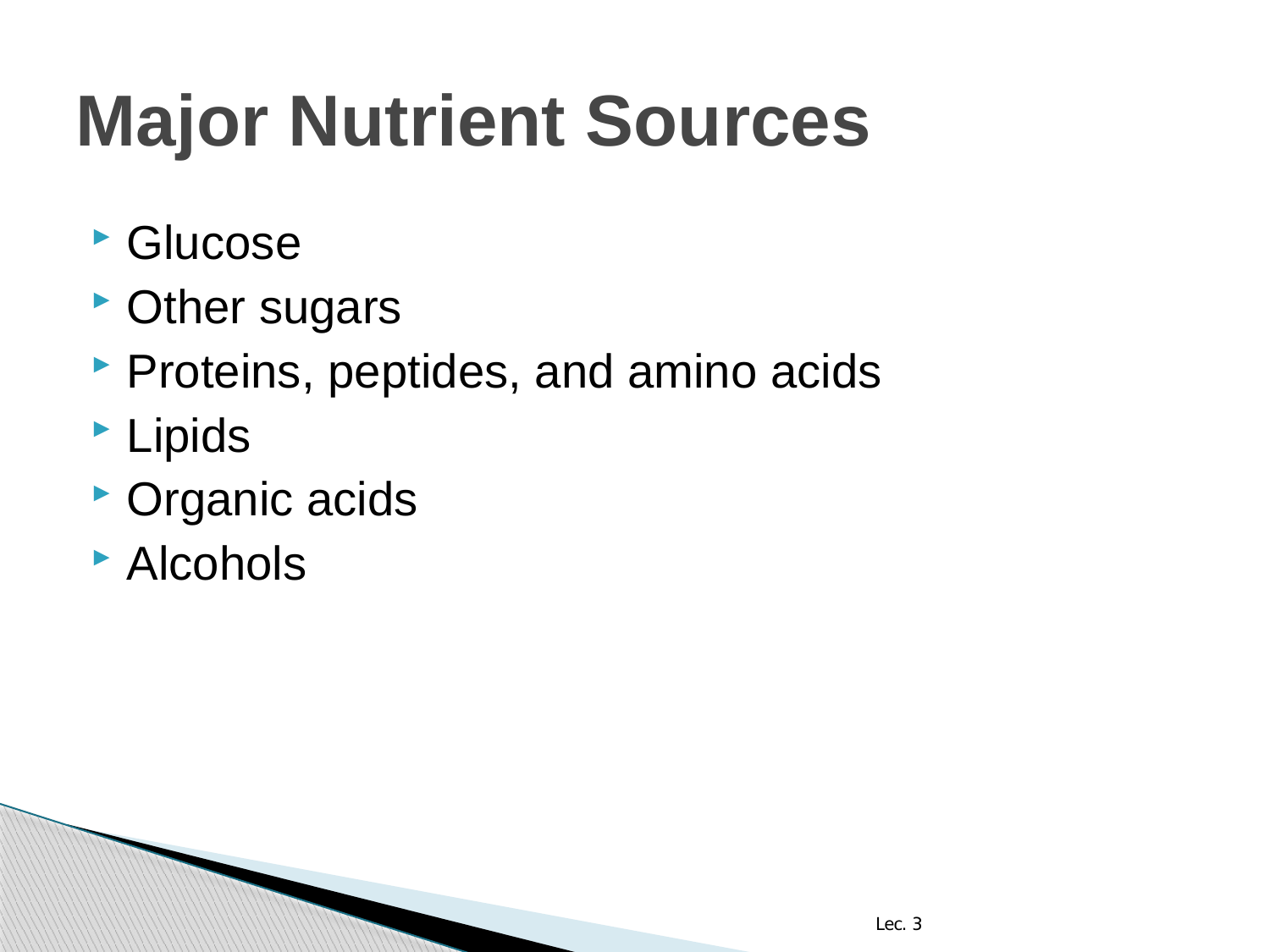

# Major Nutrient Sources
Glucose
Other sugars
Proteins, peptides, and amino acids
Lipids
Organic acids
Alcohols
Lec. 3